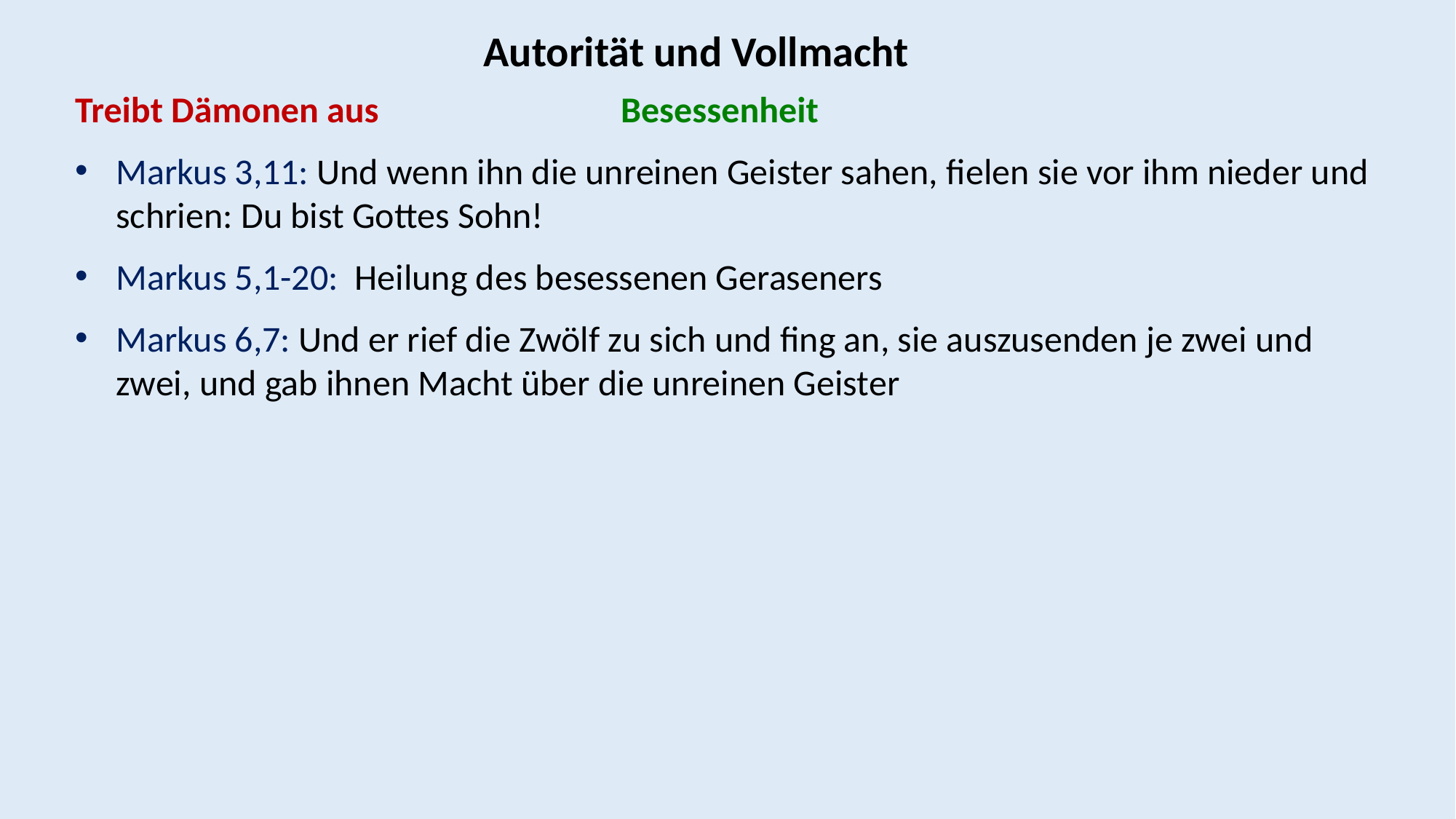

Autorität und Vollmacht
Treibt Dämonen aus			Besessenheit
Markus 3,11: Und wenn ihn die unreinen Geister sahen, fielen sie vor ihm nieder und schrien: Du bist Gottes Sohn!
Markus 5,1-20:  Heilung des besessenen Geraseners
Markus 6,7: Und er rief die Zwölf zu sich und fing an, sie auszusenden je zwei und zwei, und gab ihnen Macht über die unreinen Geister